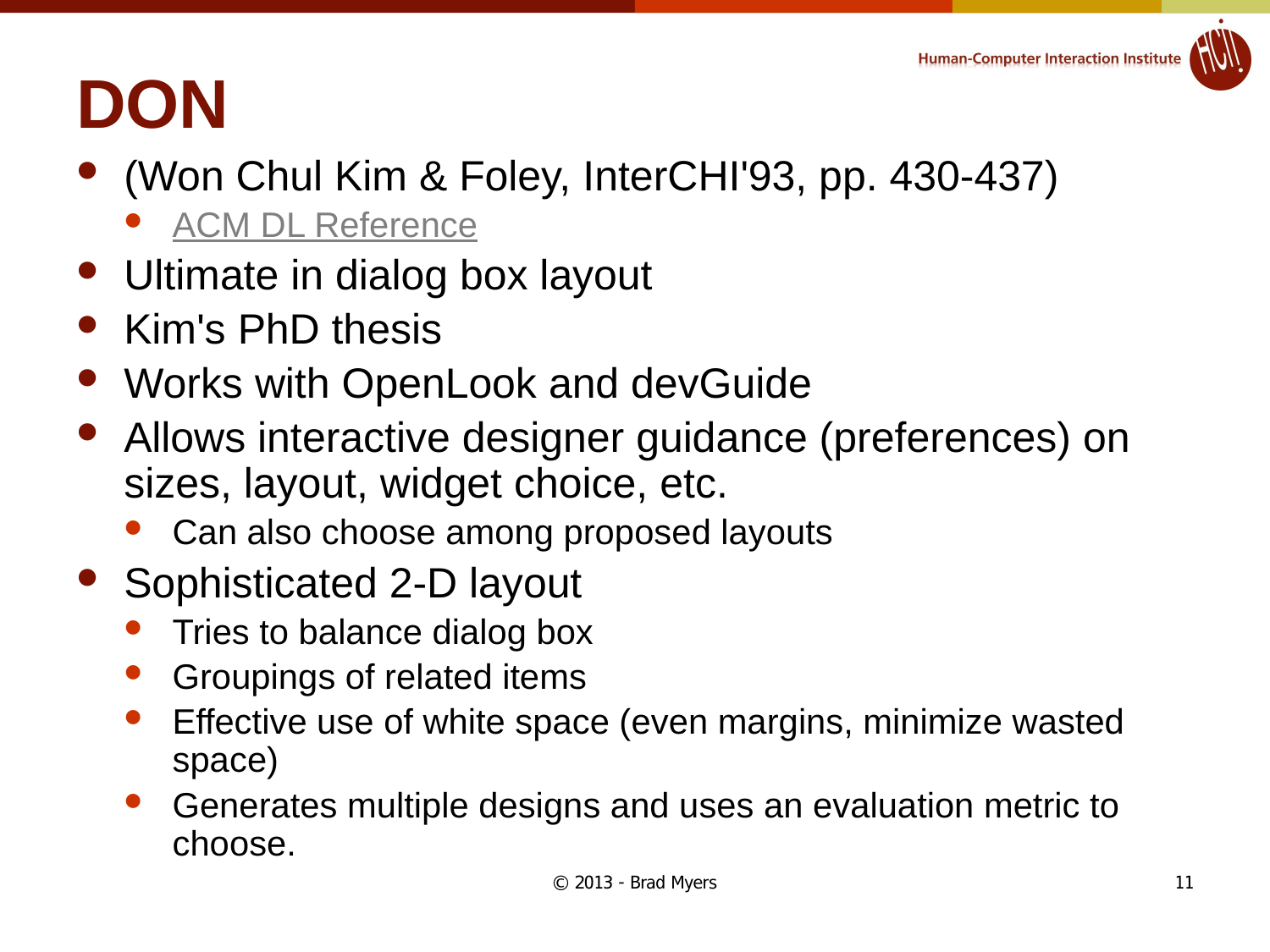

# DON
(Won Chul Kim & Foley, InterCHI'93, pp. 430-437)
ACM DL Reference
Ultimate in dialog box layout
Kim's PhD thesis
Works with OpenLook and devGuide
Allows interactive designer guidance (preferences) on sizes, layout, widget choice, etc.
Can also choose among proposed layouts
Sophisticated 2-D layout
Tries to balance dialog box
Groupings of related items
Effective use of white space (even margins, minimize wasted space)
Generates multiple designs and uses an evaluation metric to choose.
© 2013 - Brad Myers
11